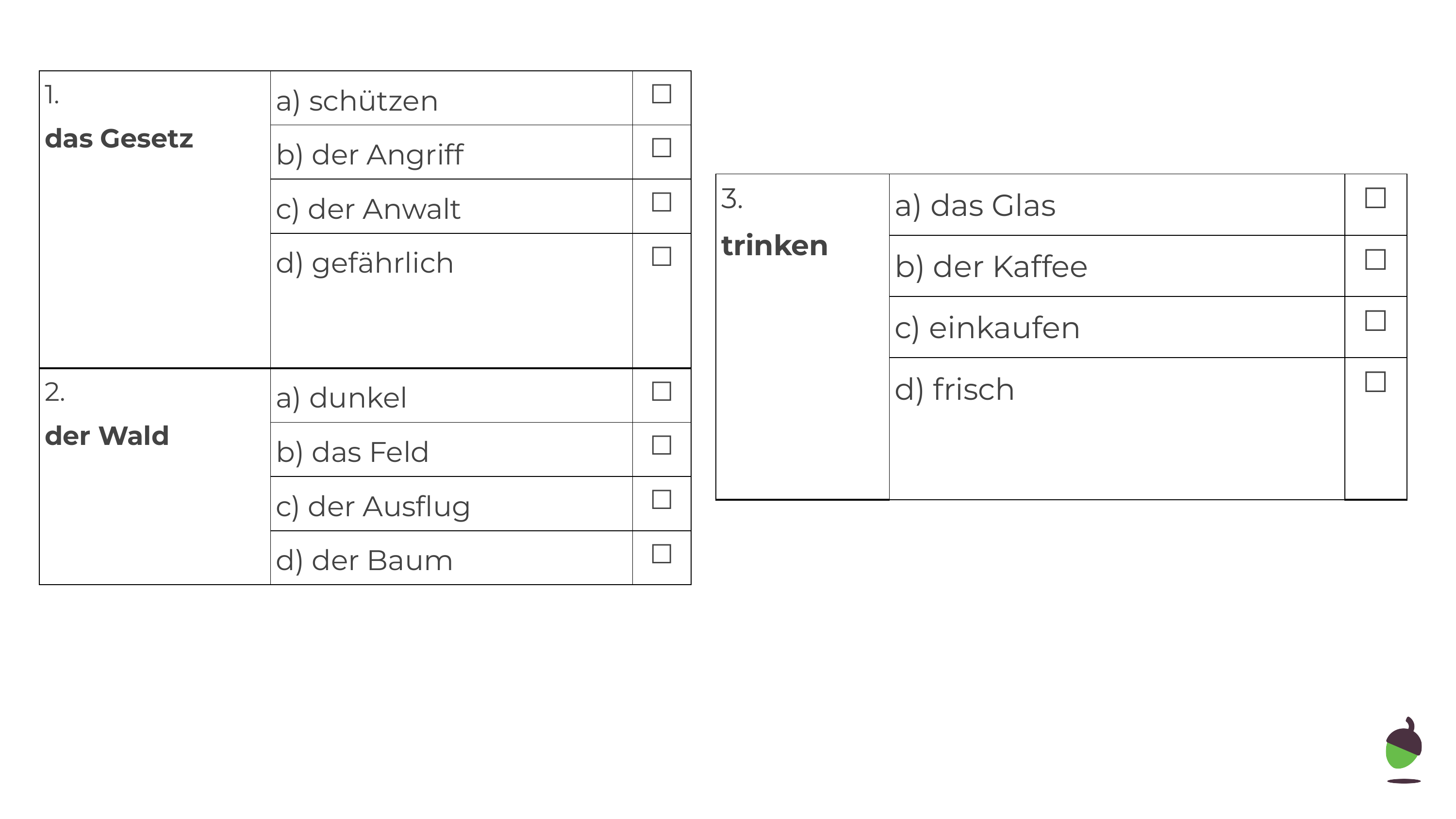

| 1. das Gesetz | a) schützen | ☐ |
| --- | --- | --- |
|  | b) der Angriff | ☐ |
|  | c) der Anwalt | ☐ |
|  | d) gefährlich | ☐ |
| 2. der Wald | a) dunkel | ☐ |
|  | b) das Feld | ☐ |
|  | c) der Ausflug | ☐ |
|  | d) der Baum | ☐ |
| 3. trinken | a) das Glas | ☐ |
| --- | --- | --- |
|  | b) der Kaffee | ☐ |
|  | c) einkaufen | ☐ |
|  | d) frisch | ☐ |